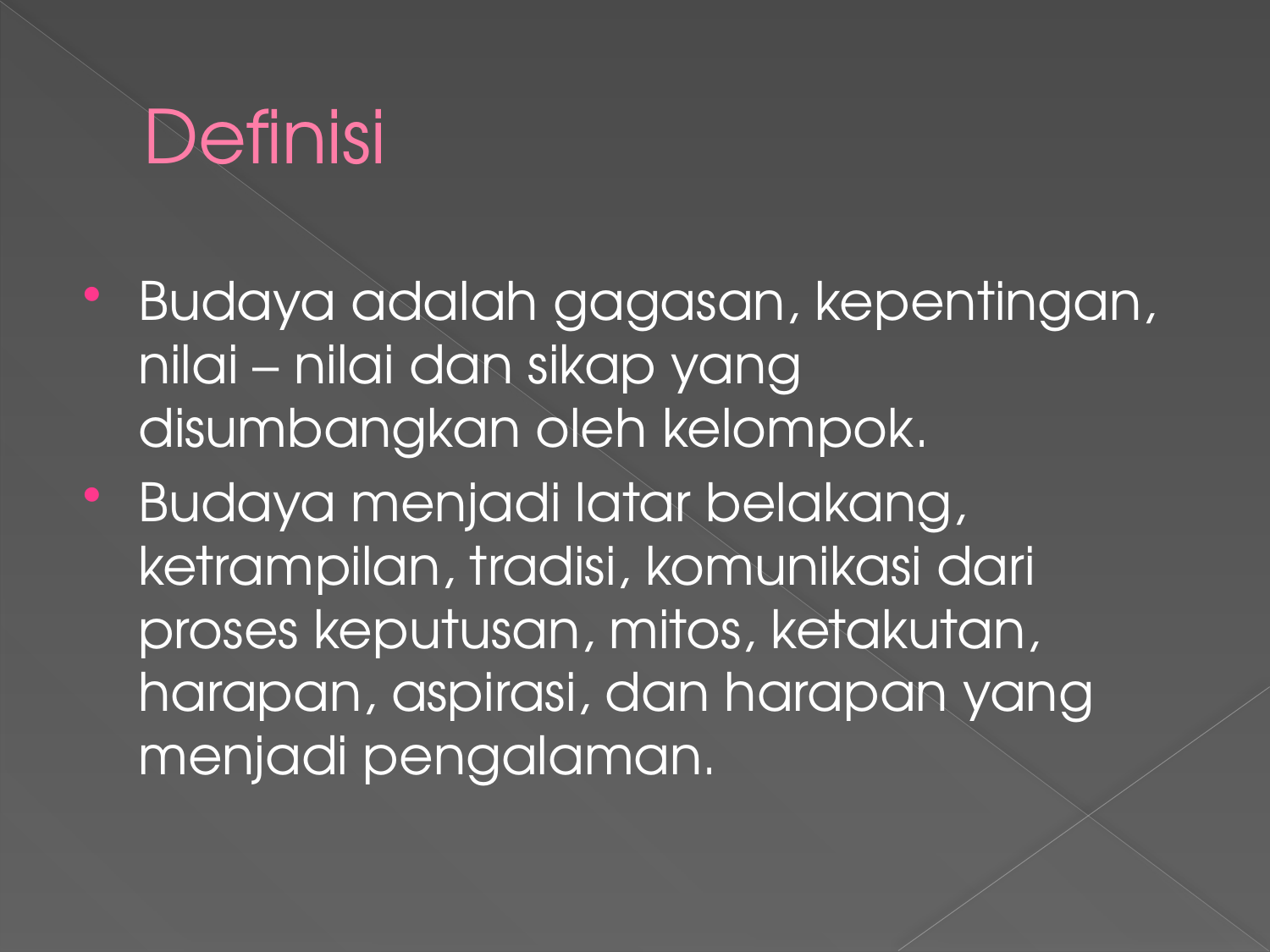

# Definisi
Budaya adalah gagasan, kepentingan, nilai – nilai dan sikap yang disumbangkan oleh kelompok.
Budaya menjadi latar belakang, ketrampilan, tradisi, komunikasi dari proses keputusan, mitos, ketakutan, harapan, aspirasi, dan harapan yang menjadi pengalaman.